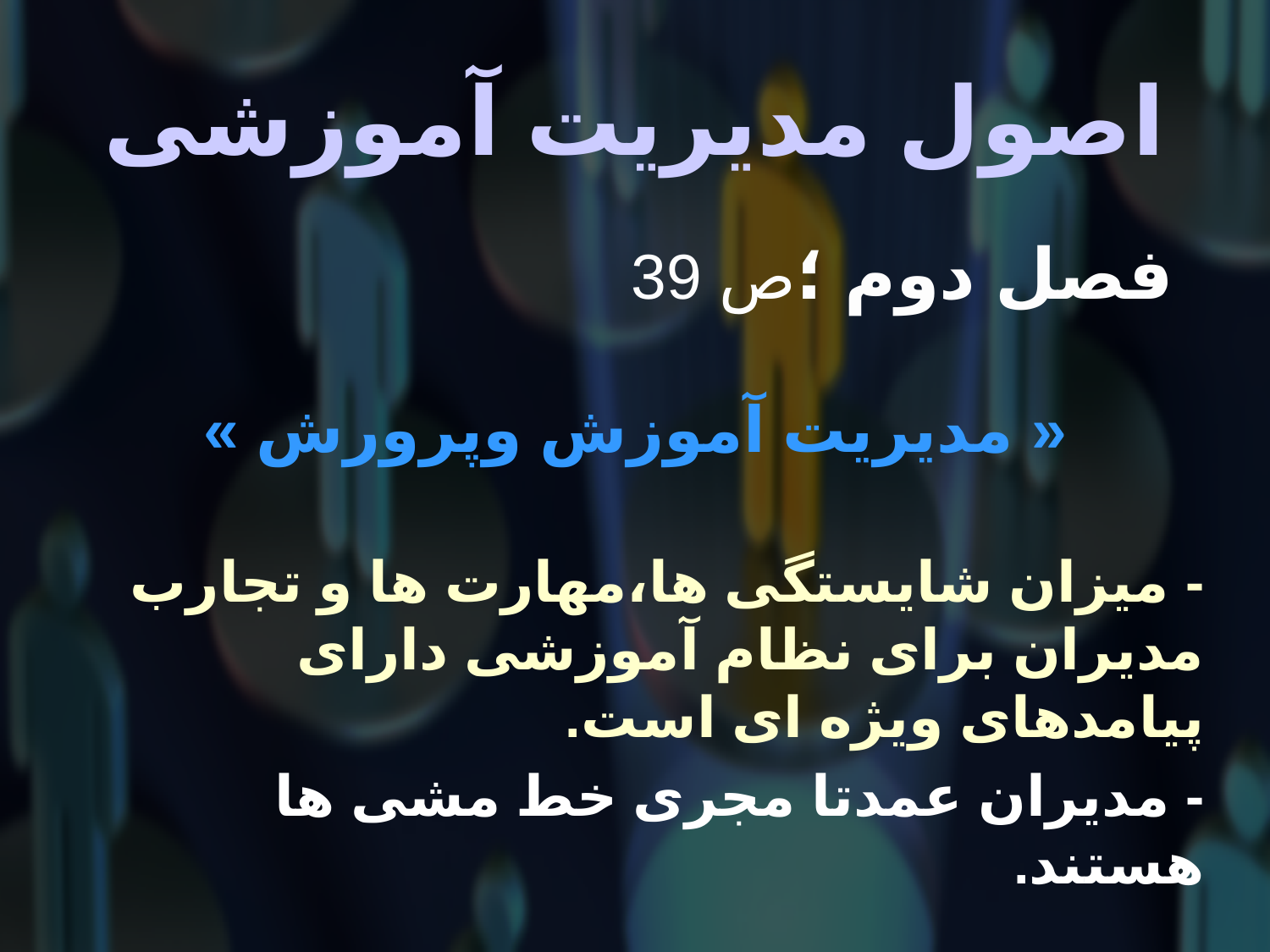

# اصول مدیریت آموزشی
 فصل دوم ؛ص 39

« مدیریت آموزش وپرورش »
- میزان شایستگی ها،مهارت ها و تجارب مدیران برای نظام آموزشی دارای پیامدهای ویژه ای است.
- مدیران عمدتا مجری خط مشی ها هستند.